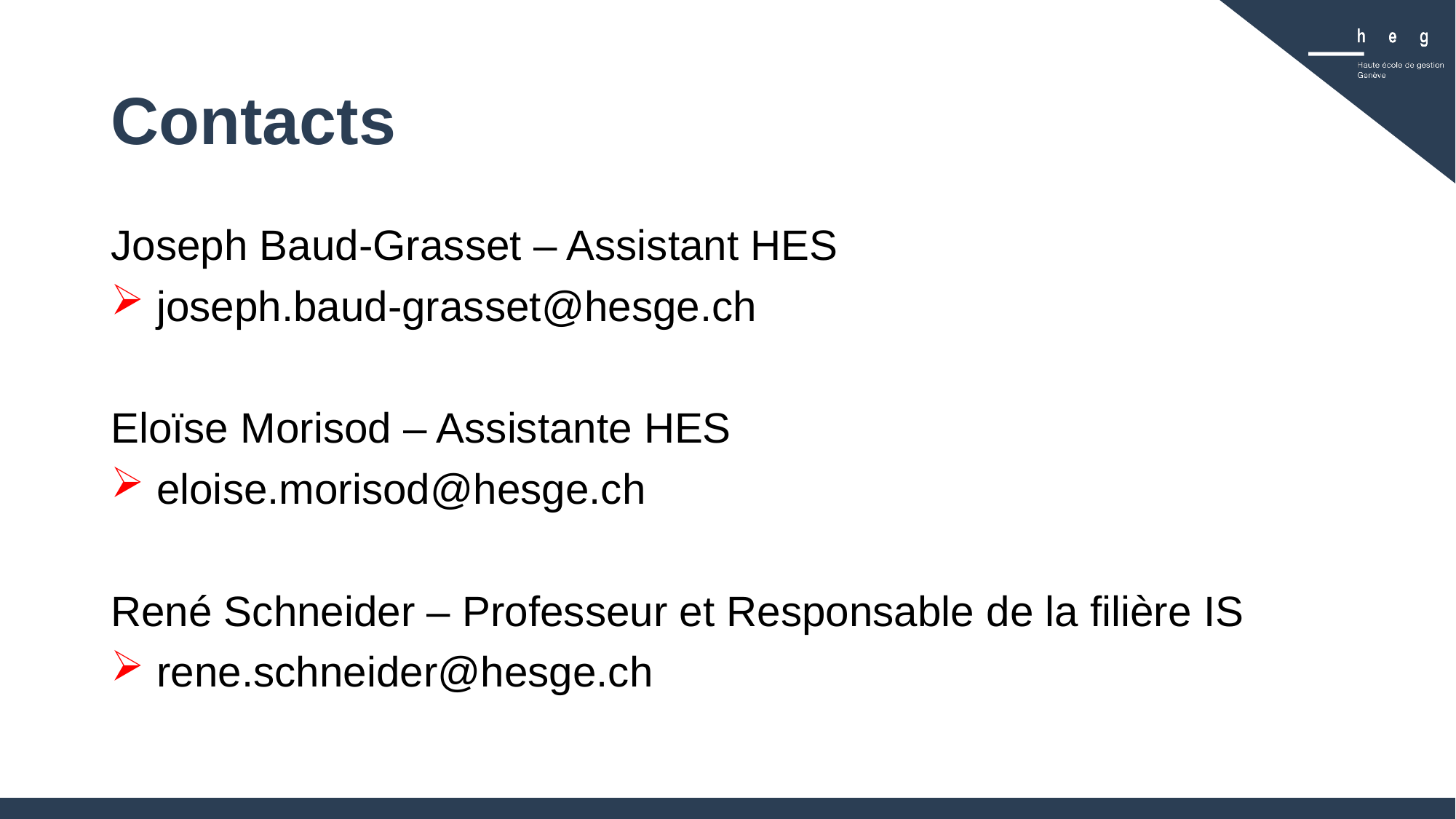

# Contacts
Joseph Baud-Grasset – Assistant HES
 joseph.baud-grasset@hesge.ch

Eloïse Morisod – Assistante HES
 eloise.morisod@hesge.ch

René Schneider – Professeur et Responsable de la filière IS
 rene.schneider@hesge.ch